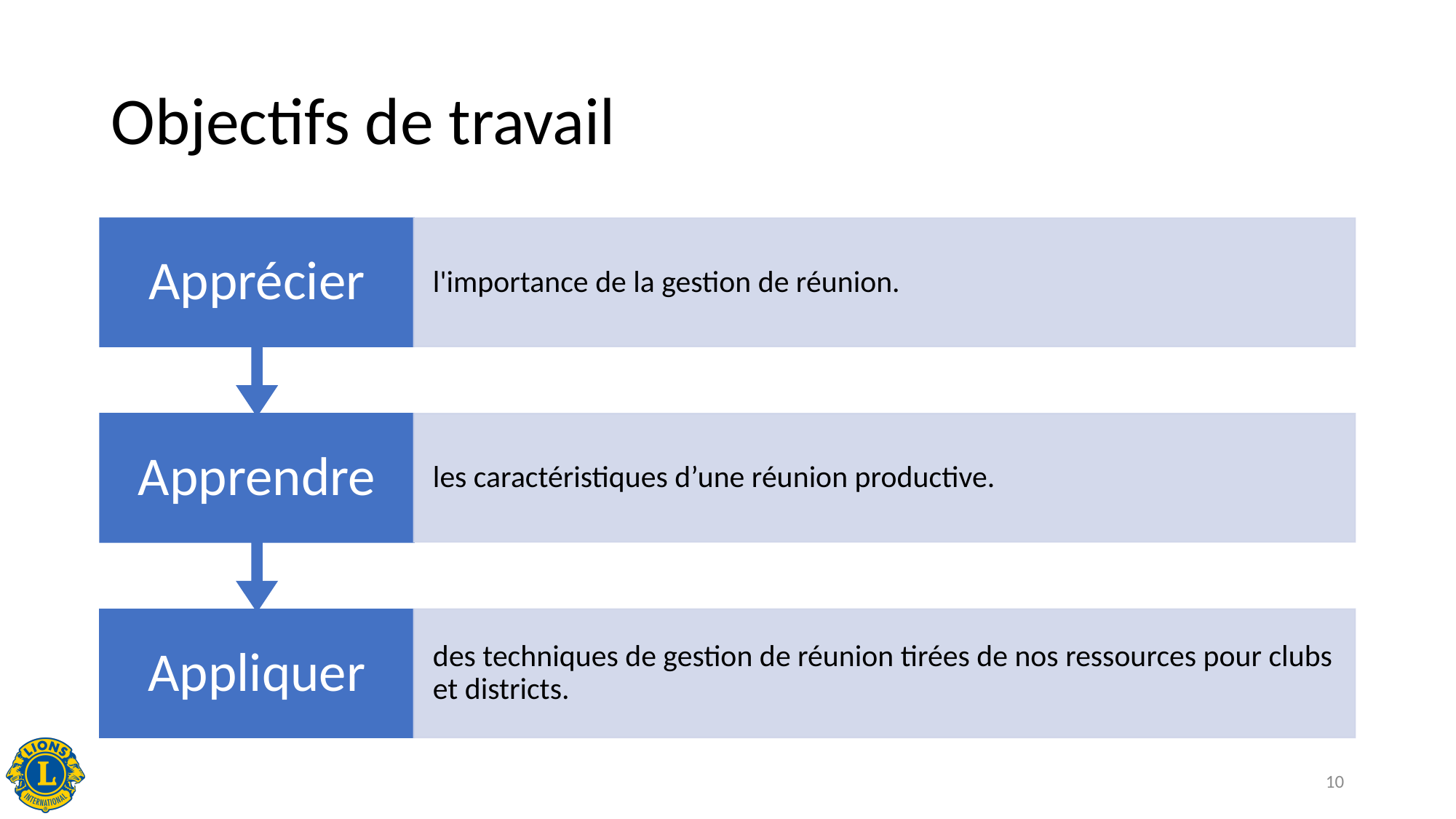

# Objectifs de travail
Appliquer
des techniques de gestion de réunion tirées de nos ressources pour clubs et districts.
Apprendre
les caractéristiques d’une réunion productive.
Apprécier
l'importance de la gestion de réunion.
10